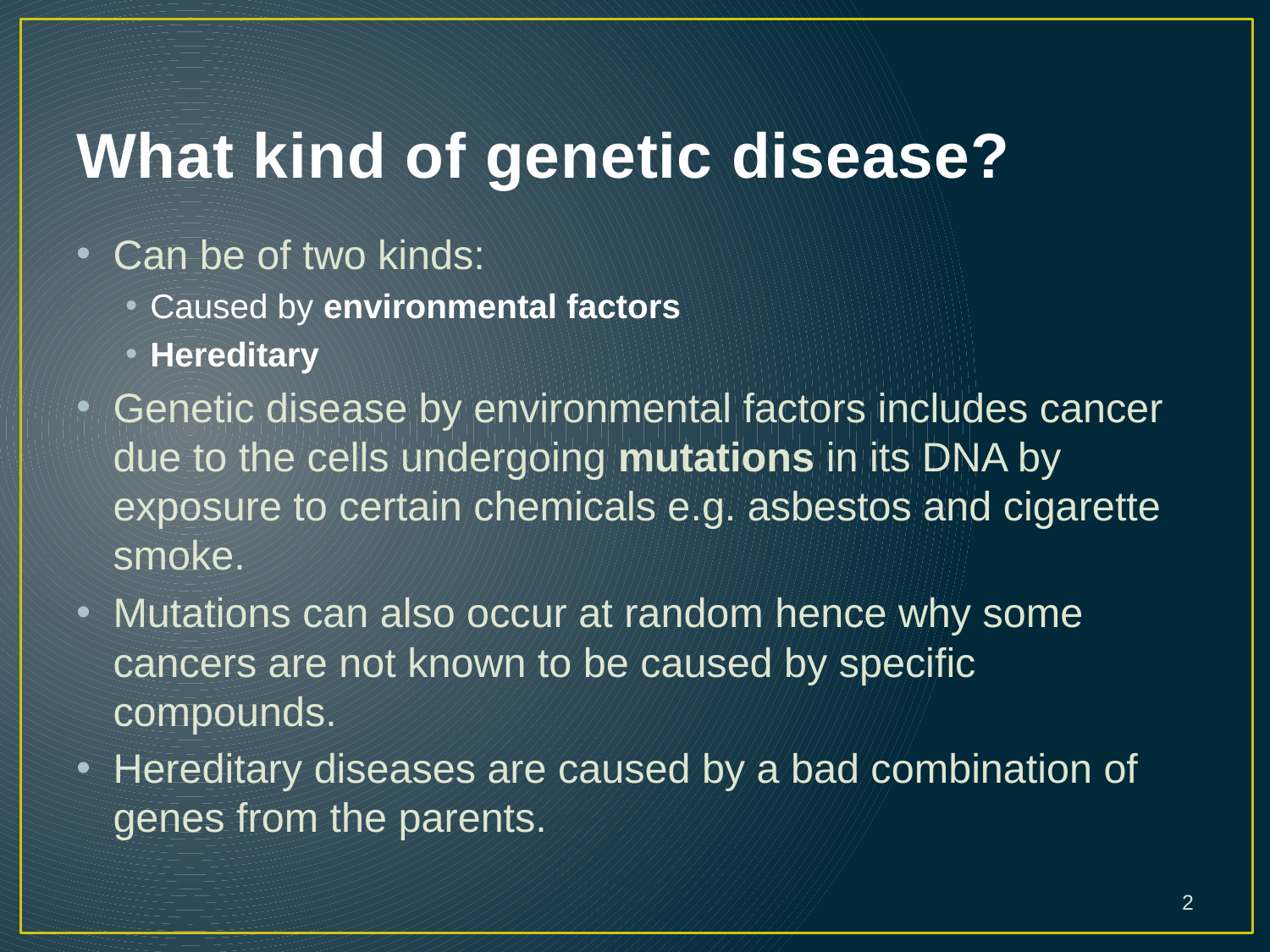

# What kind of genetic disease?
Can be of two kinds:
Caused by environmental factors
Hereditary
Genetic disease by environmental factors includes cancer due to the cells undergoing mutations in its DNA by exposure to certain chemicals e.g. asbestos and cigarette smoke.
Mutations can also occur at random hence why some cancers are not known to be caused by specific compounds.
Hereditary diseases are caused by a bad combination of genes from the parents.
2